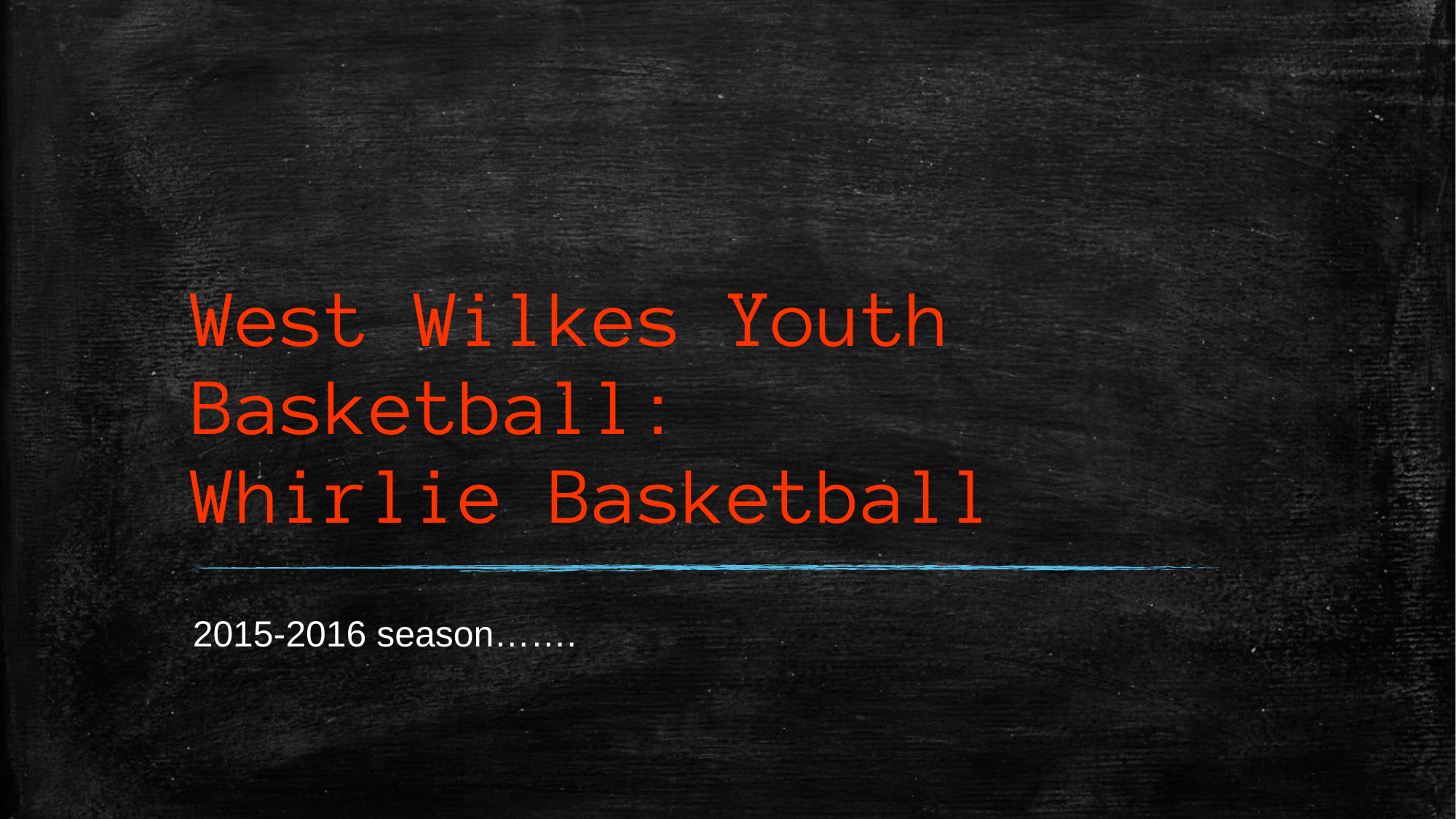

# West Wilkes Youth Basketball: Whirlie Basketball
2015-2016 season…….